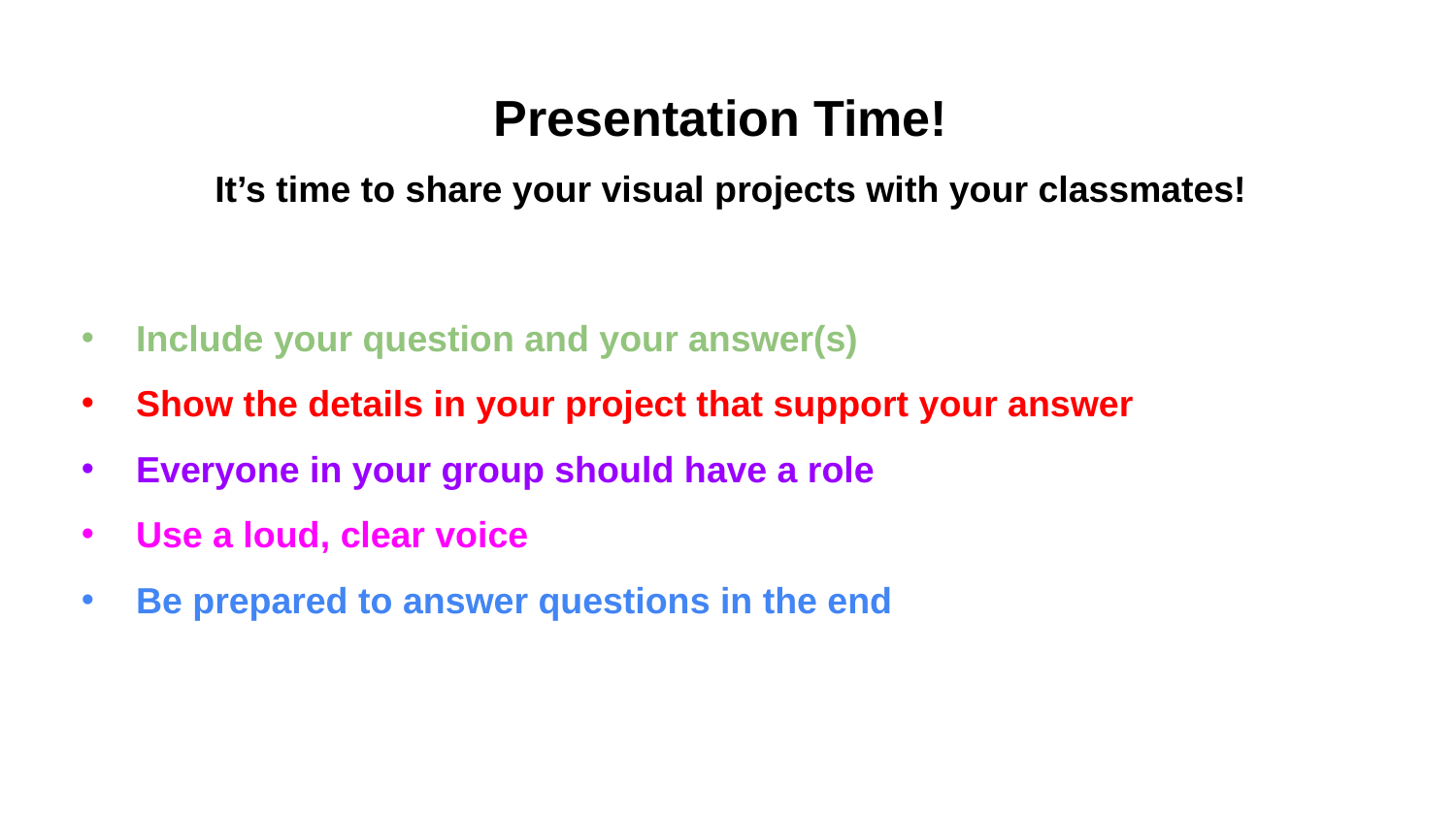

# Presentation Time! It’s time to share your visual projects with your classmates!
Include your question and your answer(s)
Show the details in your project that support your answer
Everyone in your group should have a role
Use a loud, clear voice
Be prepared to answer questions in the end